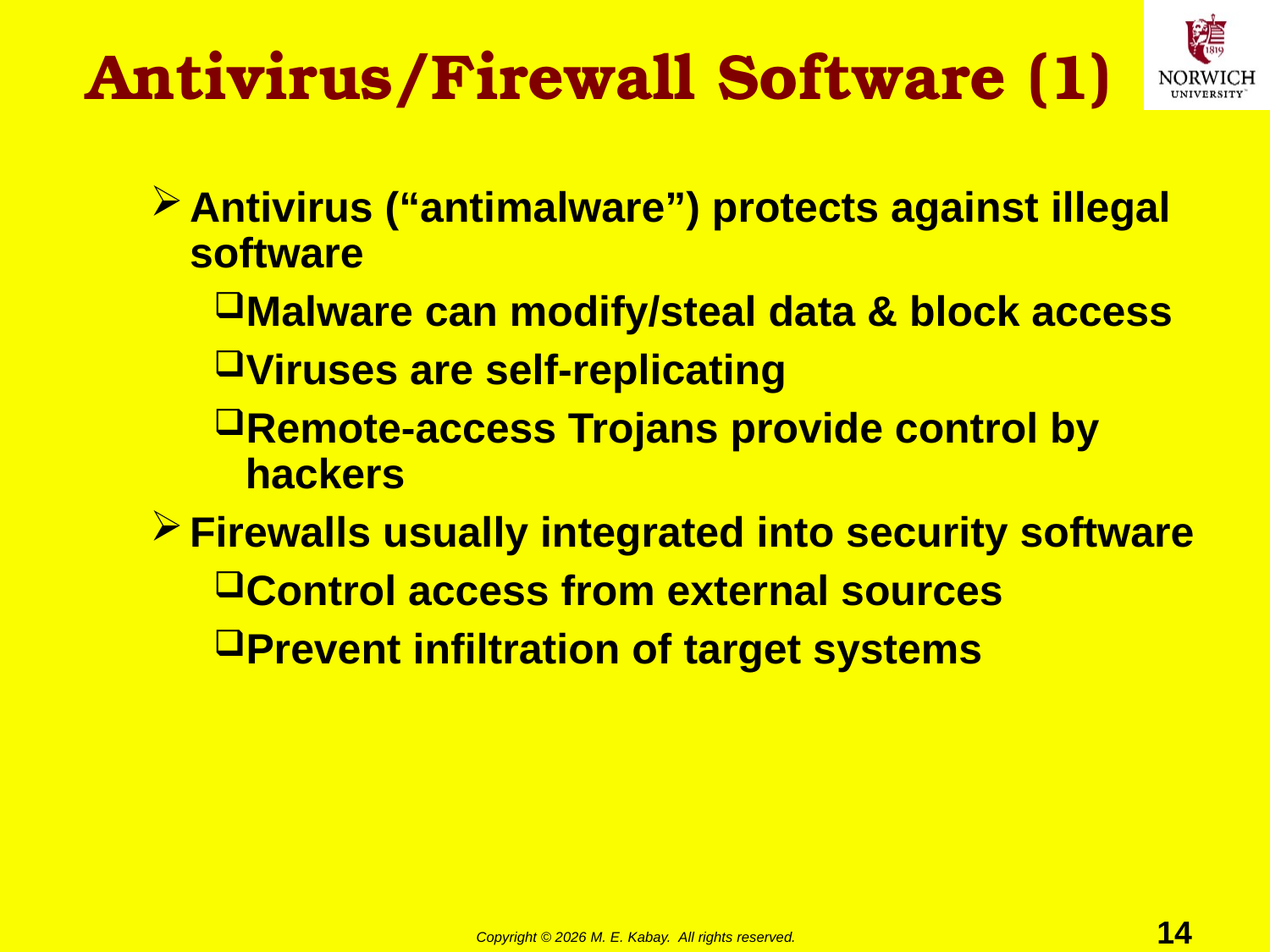

# Antivirus/Firewall Software (1)
Antivirus (“antimalware”) protects against illegal software
Malware can modify/steal data & block access
Viruses are self-replicating
Remote-access Trojans provide control by hackers
Firewalls usually integrated into security software
Control access from external sources
Prevent infiltration of target systems